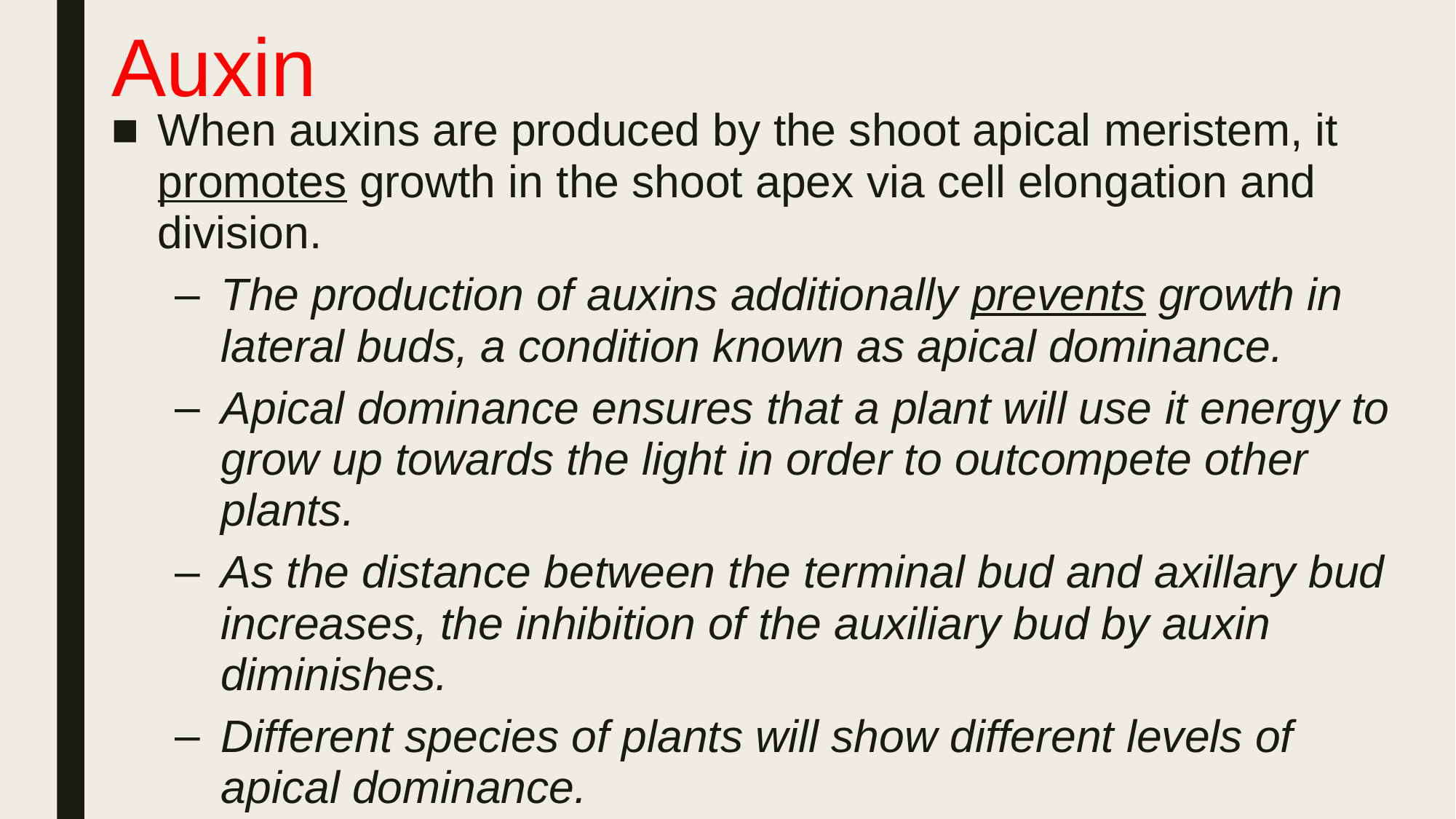

# Auxin
When auxins are produced by the shoot apical meristem, it promotes growth in the shoot apex via cell elongation and division.
The production of auxins additionally prevents growth in lateral buds, a condition known as apical dominance.
Apical dominance ensures that a plant will use it energy to grow up towards the light in order to outcompete other plants.
As the distance between the terminal bud and axillary bud increases, the inhibition of the auxiliary bud by auxin diminishes.
Different species of plants will show different levels of apical dominance.